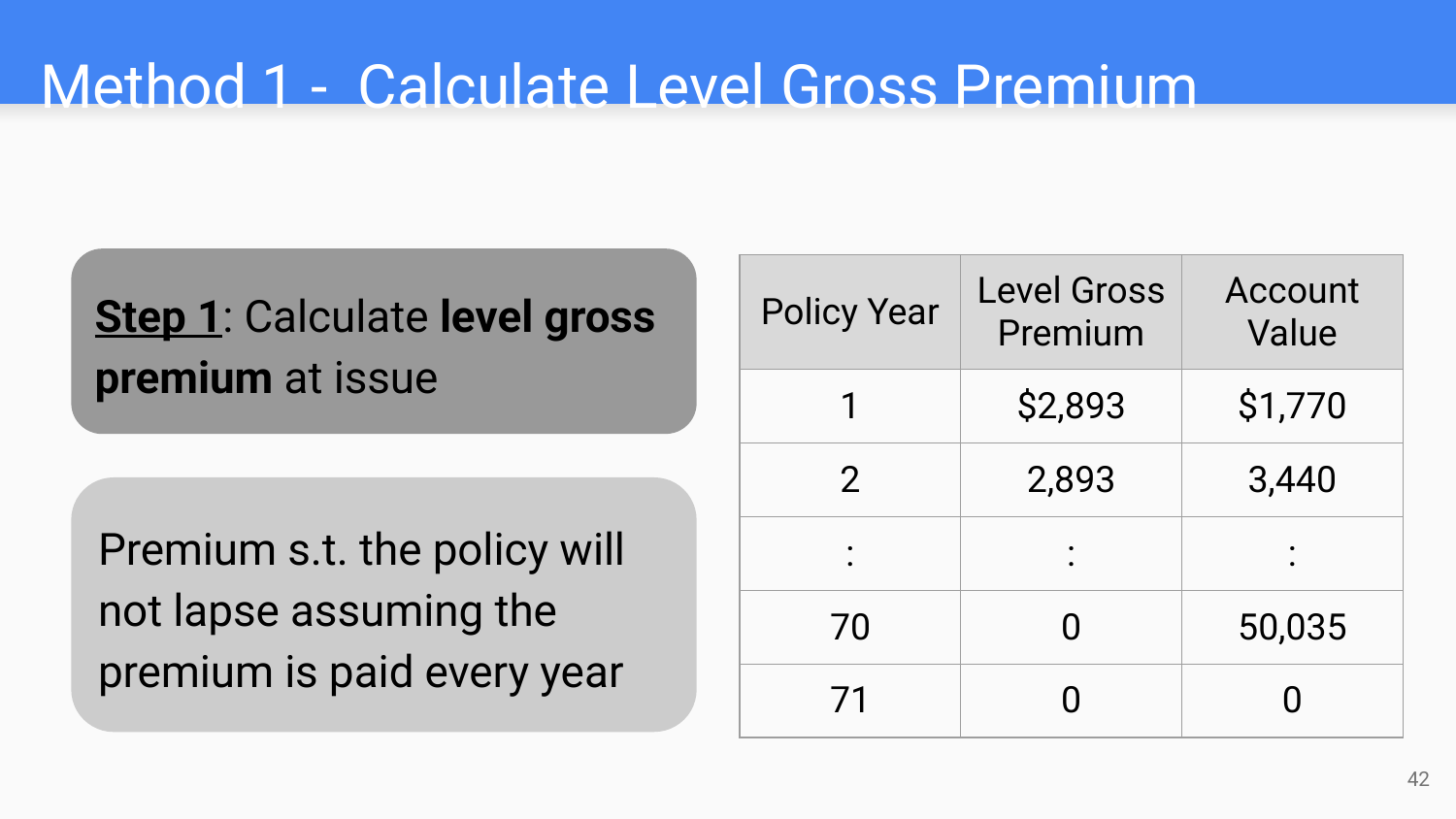

# Method 1 -  Calculate Level Gross Premium
Step 1: Calculate level gross premium at issue
| Policy Year | Level Gross Premium | Account Value |
| --- | --- | --- |
| 1 | $2,893 | $1,770 |
| 2 | 2,893 | 3,440 |
| : | : | : |
| 70 | 0 | 50,035 |
| 71 | 0 | 0 |
Premium s.t. the policy will not lapse assuming the premium is paid every year
42